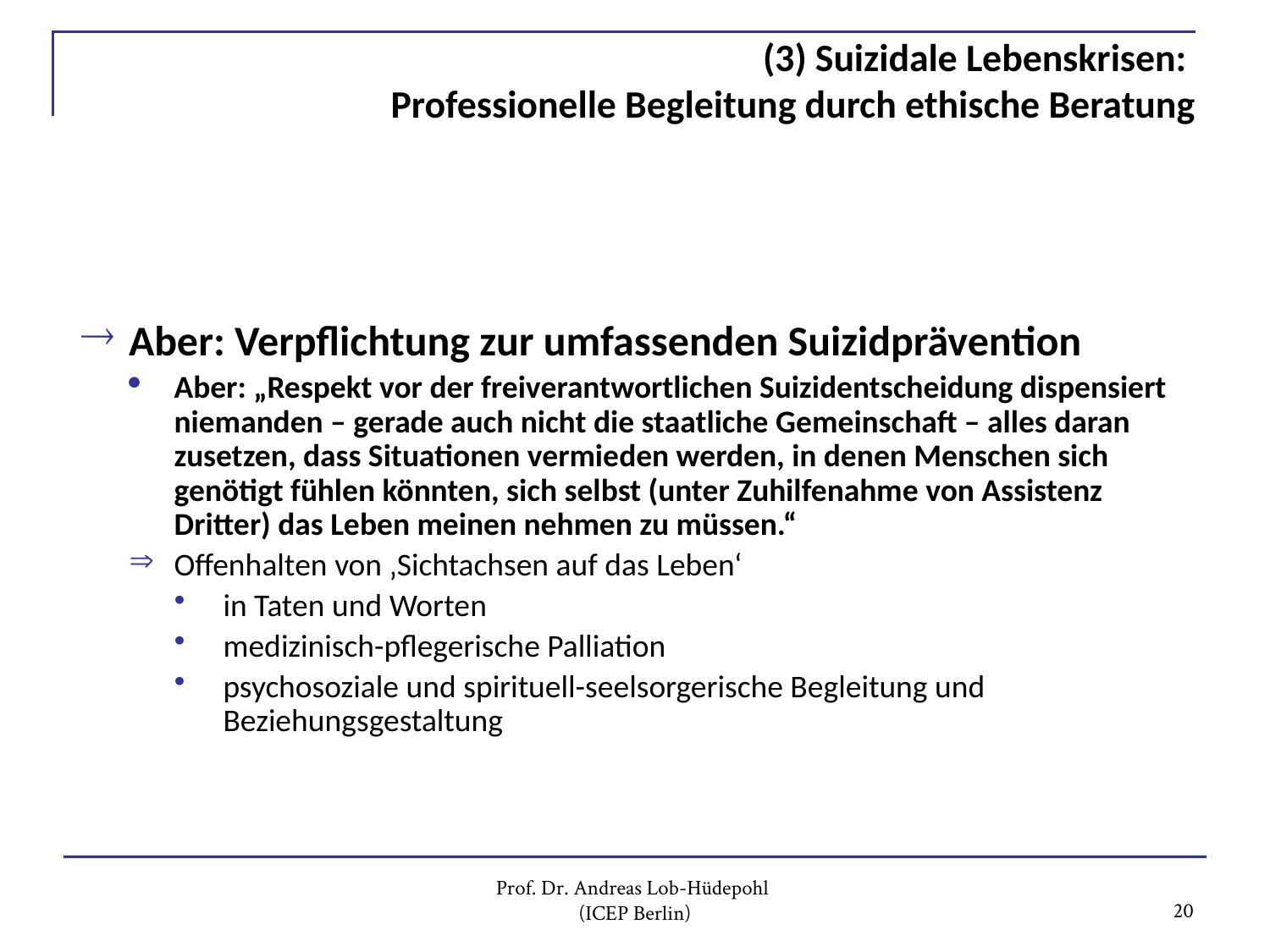

# (3) Suizidale Lebenskrisen: Professionelle Begleitung durch ethische Beratung

Aber: Verpflichtung zur umfassenden Suizidprävention
Aber: „Respekt vor der freiverantwortlichen Suizidentscheidung dispensiert niemanden – gerade auch nicht die staatliche Gemeinschaft – alles daran zusetzen, dass Situationen vermieden werden, in denen Menschen sich genötigt fühlen könnten, sich selbst (unter Zuhilfenahme von Assistenz Dritter) das Leben meinen nehmen zu müssen.“
Offenhalten von ‚Sichtachsen auf das Leben‘
in Taten und Worten
medizinisch-pflegerische Palliation
psychosoziale und spirituell-seelsorgerische Begleitung und Beziehungsgestaltung

20
Prof. Dr. Andreas Lob-Hüdepohl
(ICEP Berlin)